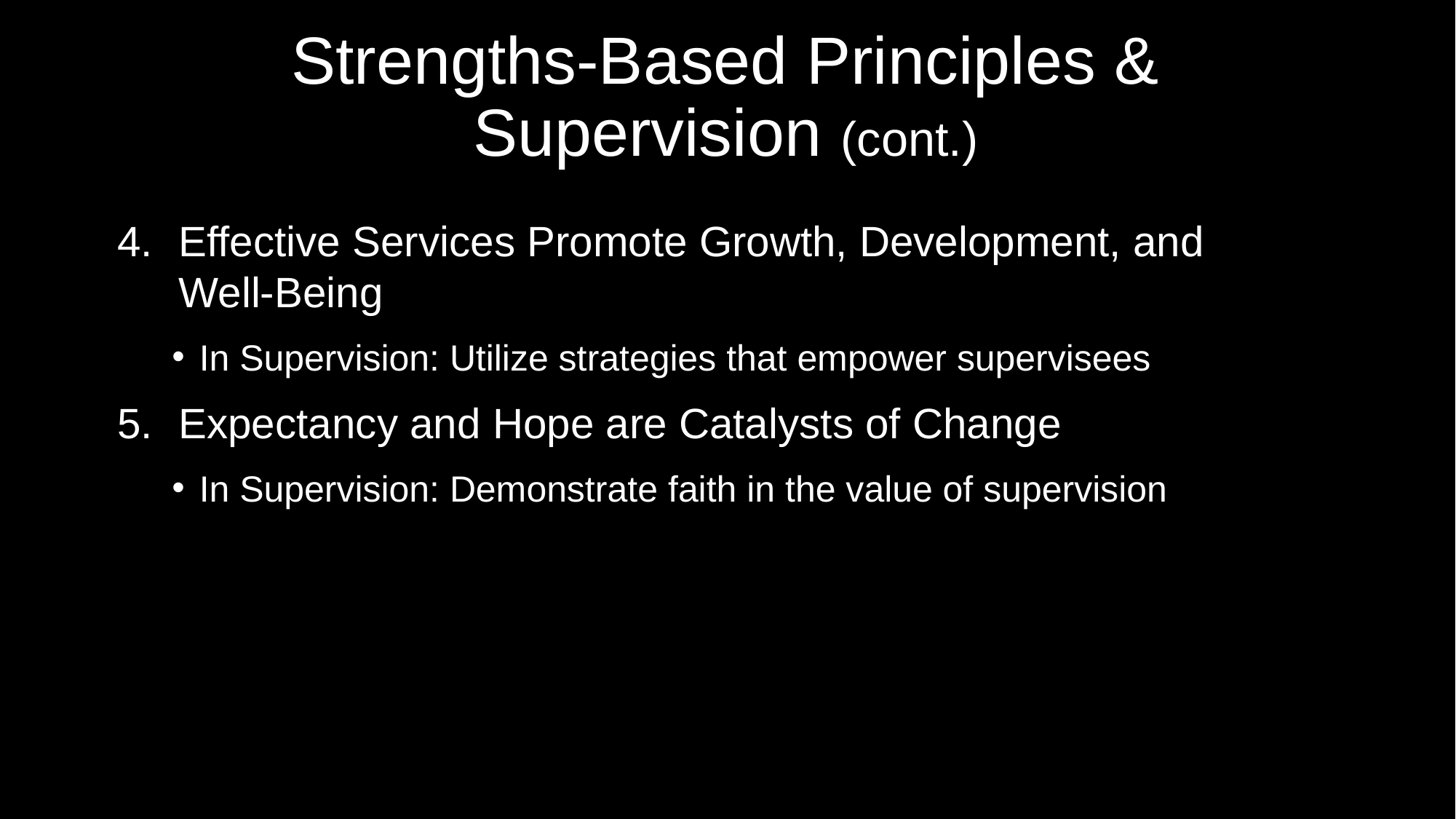

# Strengths-Based Principles & Supervision (cont.)
Effective Services Promote Growth, Development, and Well-Being
In Supervision: Utilize strategies that empower supervisees
Expectancy and Hope are Catalysts of Change
In Supervision: Demonstrate faith in the value of supervision